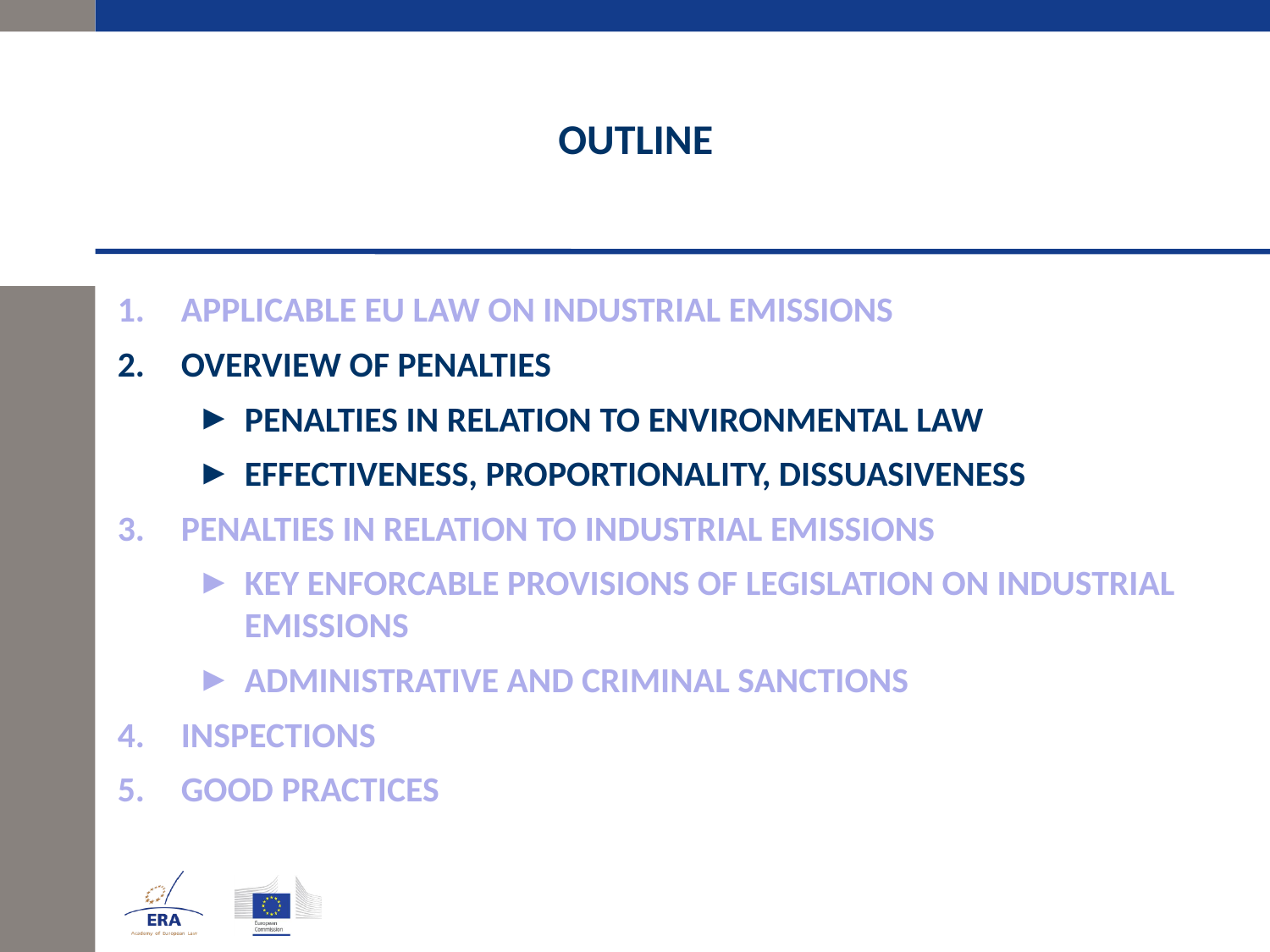

OUTLINE

APPLICABLE EU LAW ON INDUSTRIAL EMISSIONS
OVERVIEW OF PENALTIES
PENALTIES IN RELATION TO ENVIRONMENTAL LAW
EFFECTIVENESS, PROPORTIONALITY, DISSUASIVENESS
PENALTIES IN RELATION TO INDUSTRIAL EMISSIONS
KEY ENFORCABLE PROVISIONS OF LEGISLATION ON INDUSTRIAL EMISSIONS
ADMINISTRATIVE AND CRIMINAL SANCTIONS
INSPECTIONS
GOOD PRACTICES